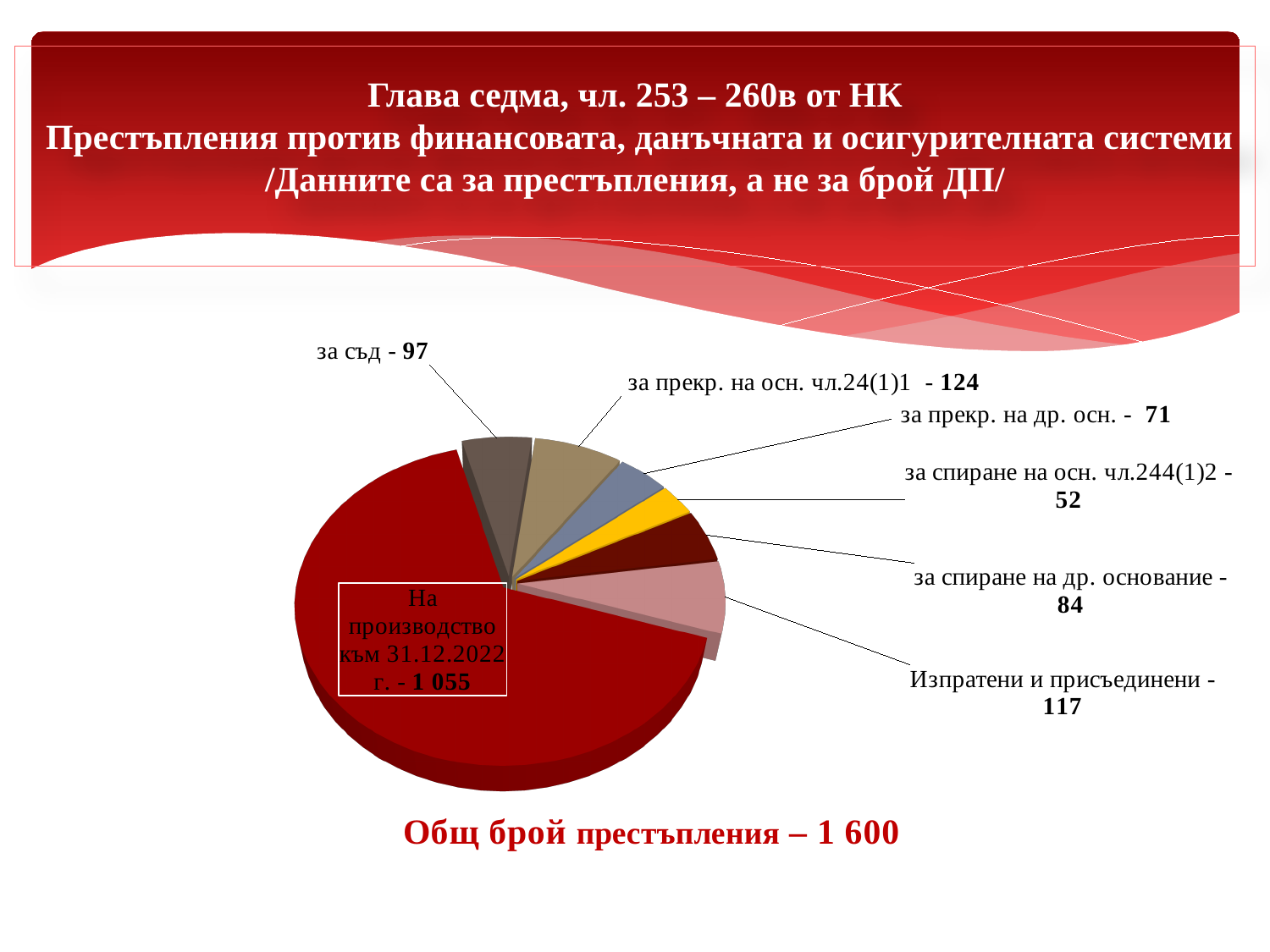

# Глава седма, чл. 253 – 260в от НК Престъпления против финансовата, данъчната и осигурителната системи /Данните са за престъпления, а не за брой ДП/

[unsupported chart]